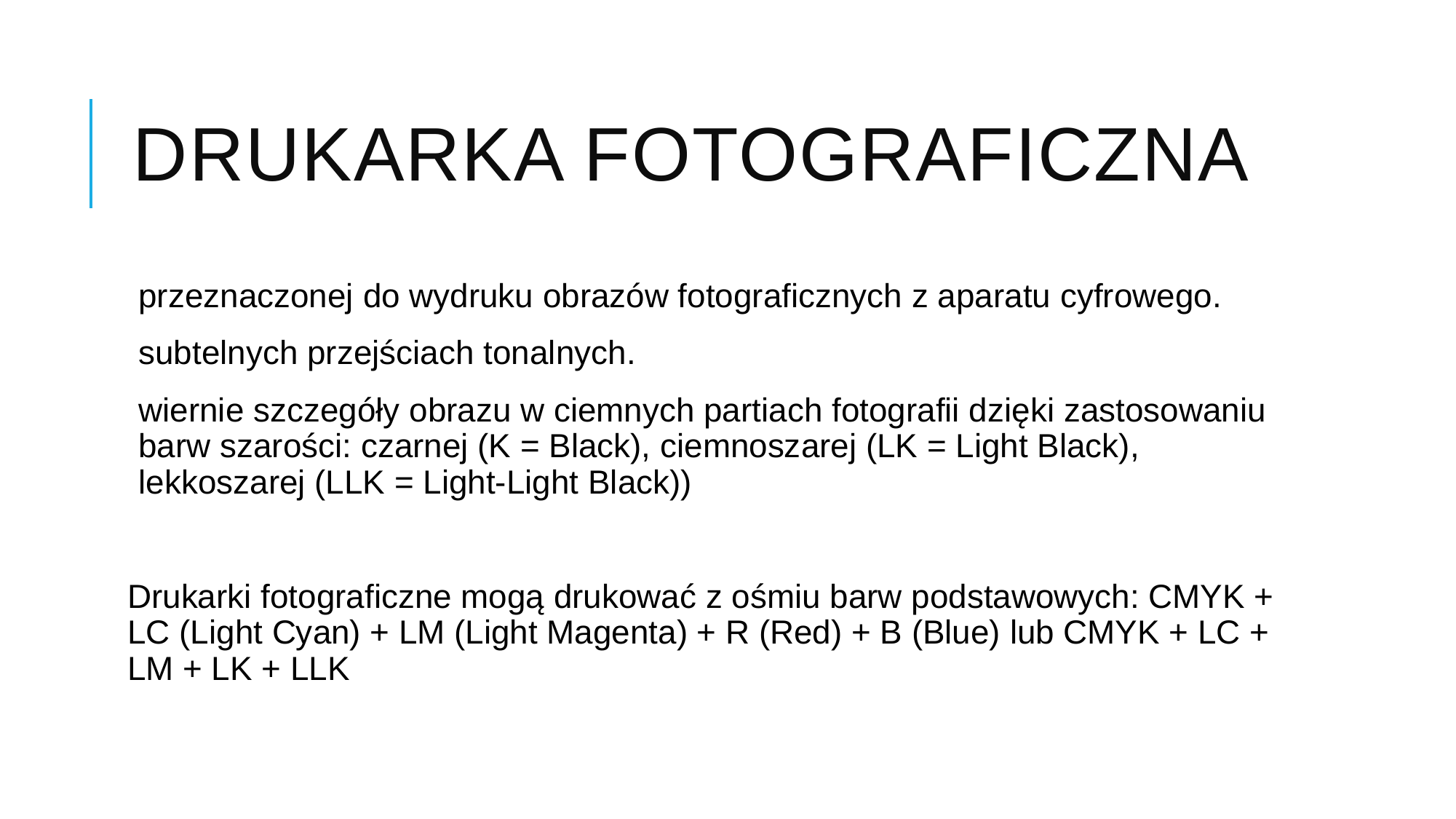

# Drukarka fotograficzna
przeznaczonej do wydruku obrazów fotograficznych z aparatu cyfrowego.
subtelnych przejściach tonalnych.
wiernie szczegóły obrazu w ciemnych partiach fotografii dzięki zastosowaniu barw szarości: czarnej (K = Black), ciemnoszarej (LK = Light Black), lekkoszarej (LLK = Light-Light Black))

Drukarki fotograficzne mogą drukować z ośmiu barw podstawowych: CMYK + LC (Light Cyan) + LM (Light Magenta) + R (Red) + B (Blue) lub CMYK + LC + LM + LK + LLK